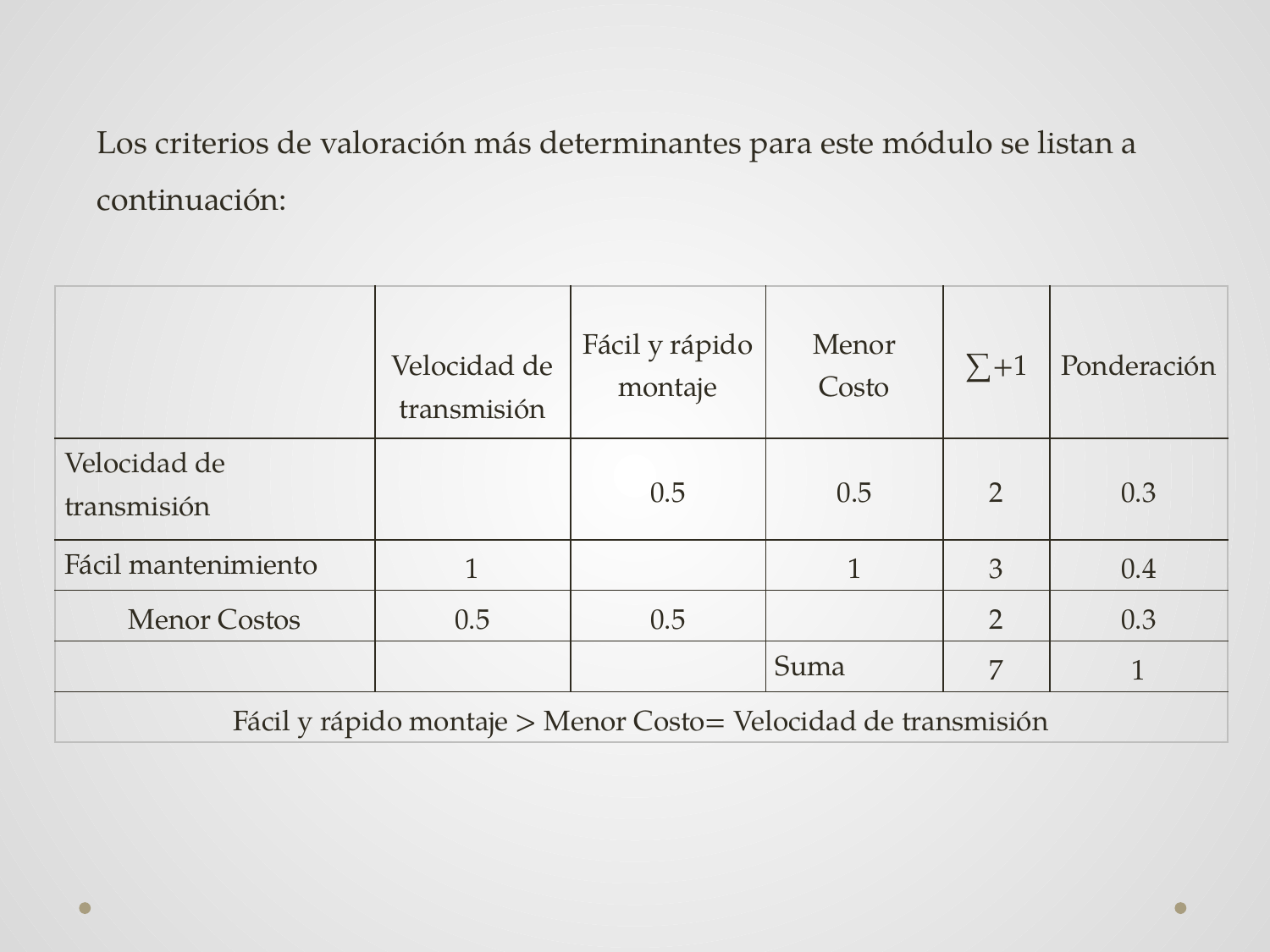

Los criterios de valoración más determinantes para este módulo se listan a continuación:
|  | Velocidad de transmisión | Fácil y rápido montaje | Menor Costo | ∑+1 | Ponderación |
| --- | --- | --- | --- | --- | --- |
| Velocidad de transmisión |  | 0.5 | 0.5 | 2 | 0.3 |
| Fácil mantenimiento | 1 |  | 1 | 3 | 0.4 |
| Menor Costos | 0.5 | 0.5 |  | 2 | 0.3 |
|  |  |  | Suma | 7 | 1 |
| Fácil y rápido montaje > Menor Costo= Velocidad de transmisión |  |  |  |  |  |